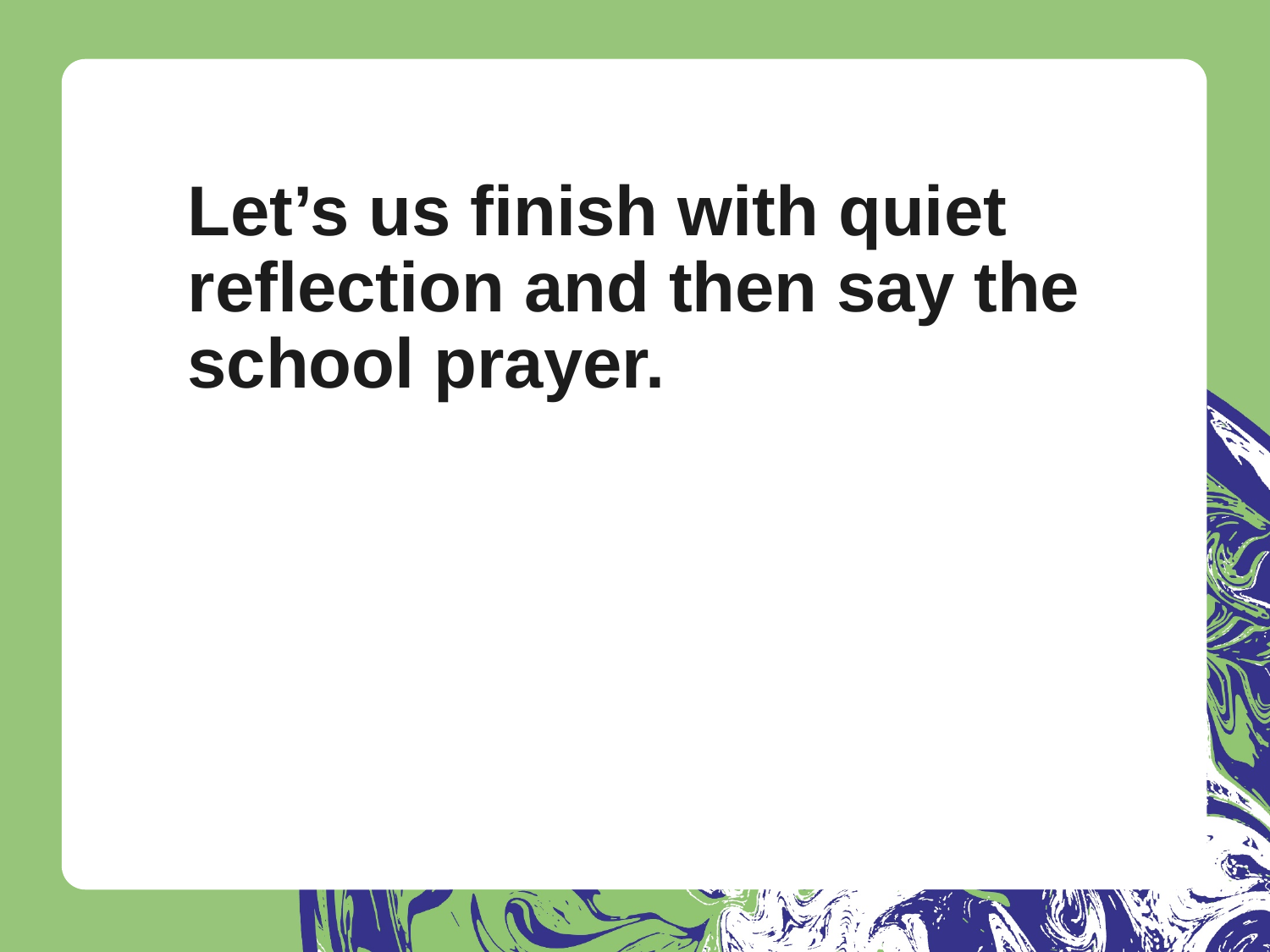

# Let’s us finish with quiet reflection and then say the school prayer.